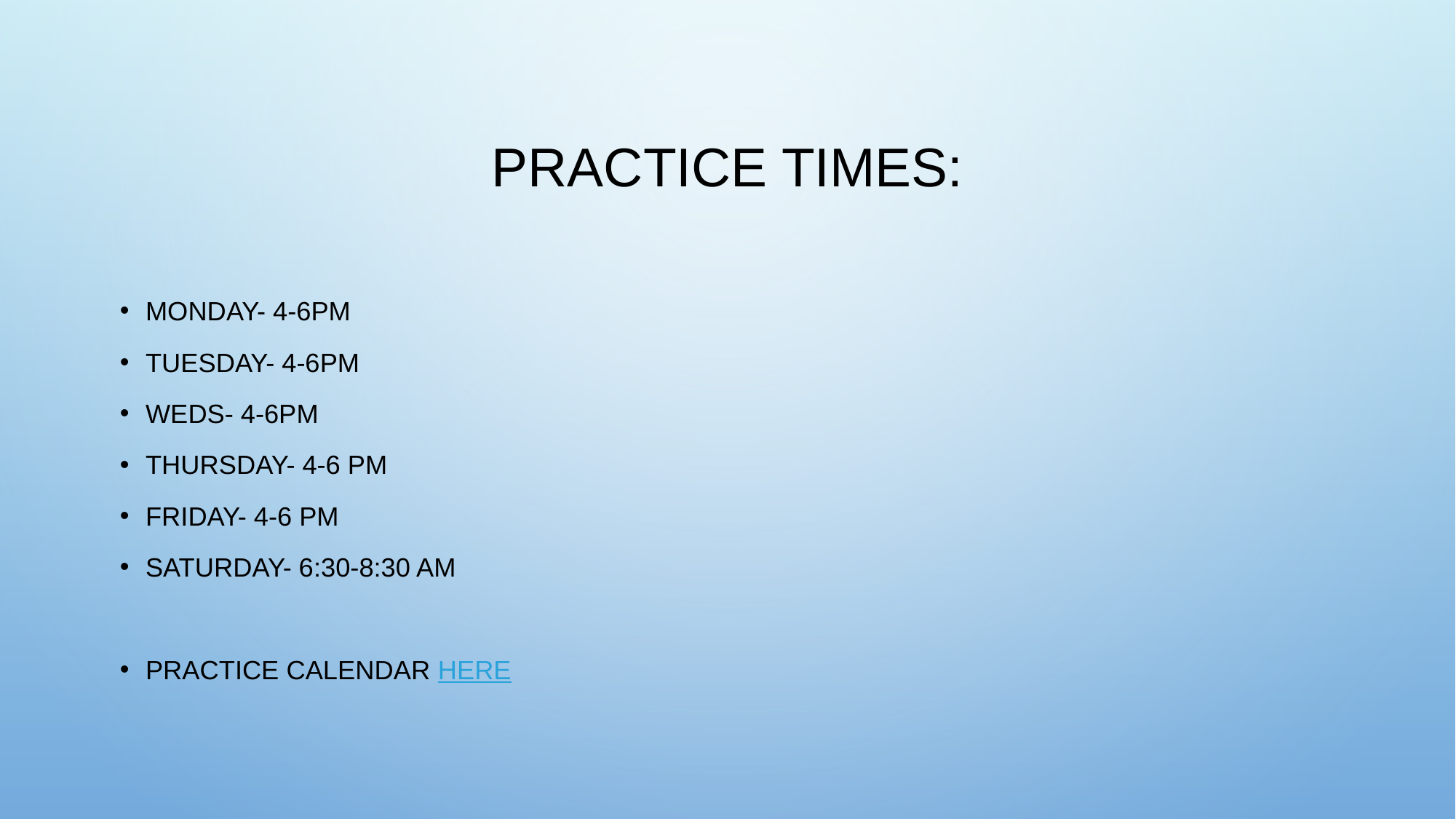

# Practice Times:
Monday- 4-6PM
Tuesday- 4-6pm
Weds- 4-6pm
Thursday- 4-6 pm
Friday- 4-6 pm
Saturday- 6:30-8:30 AM

Practice Calendar HERE